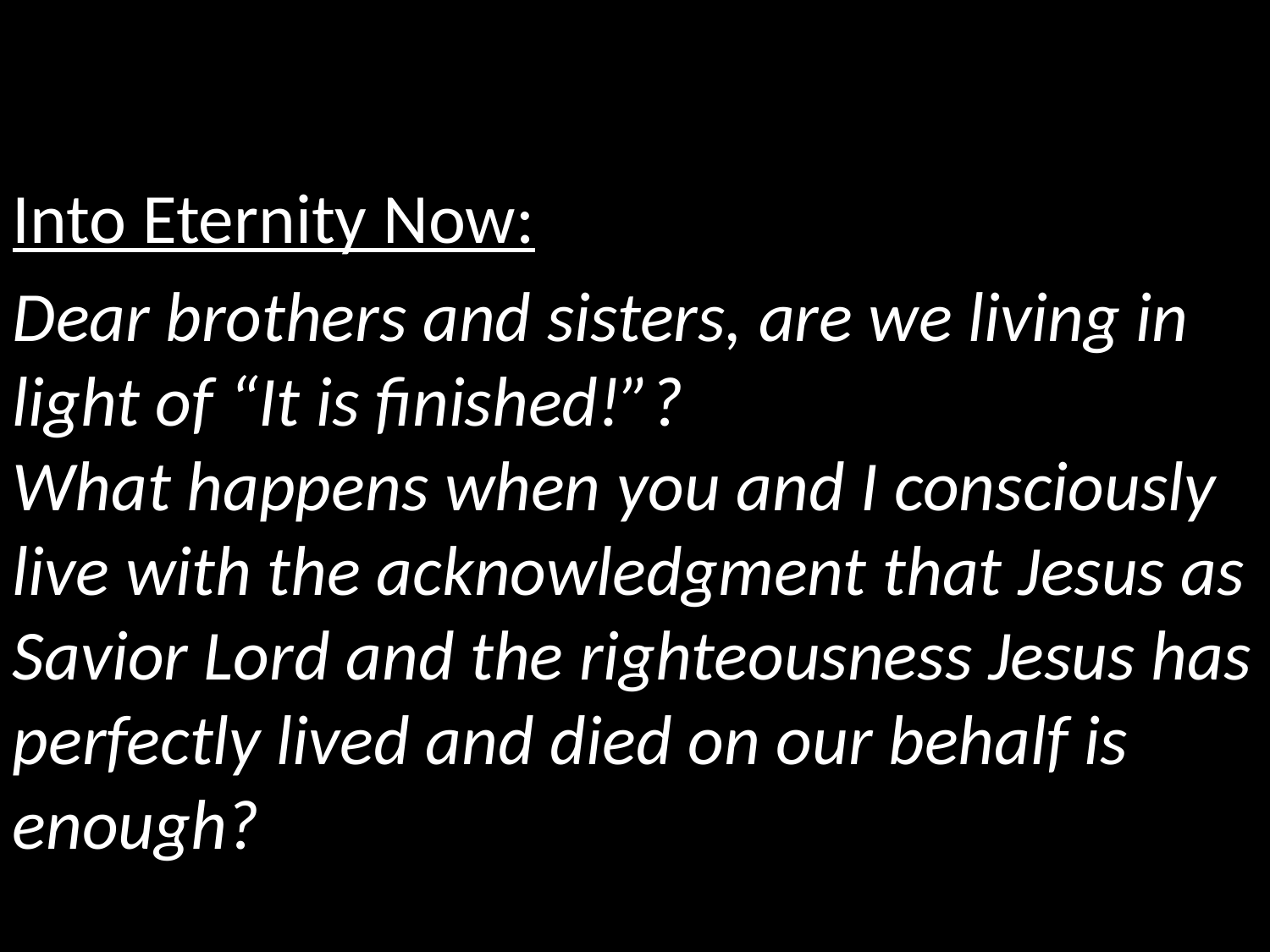

Into Eternity Now:
Dear brothers and sisters, are we living in light of “It is finished!”?
What happens when you and I consciously live with the acknowledgment that Jesus as Savior Lord and the righteousness Jesus has perfectly lived and died on our behalf is enough?